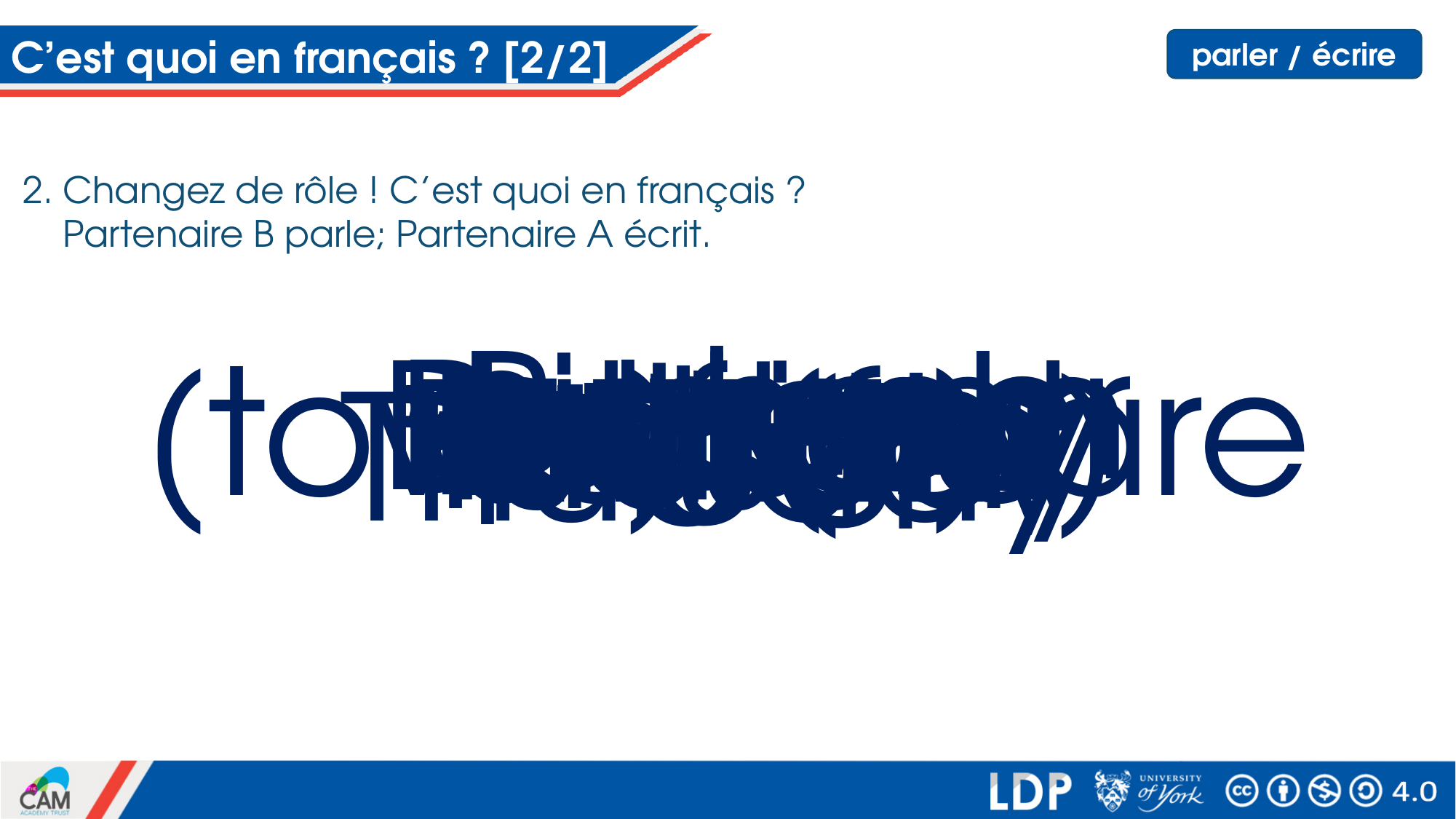

# C’est quoi en français ? [2/2]
parler / écrire
2. Changez de rôle ! C’est quoi en français ?
    Partenaire B parle; Partenaire A écrit.
summer
autumn
museum
Brussels
winter
Belgium
season
to feed
Belgian
spring
last (f.)
(town) square
last (m.)
minute
Sunday
Tuesday
Thursday